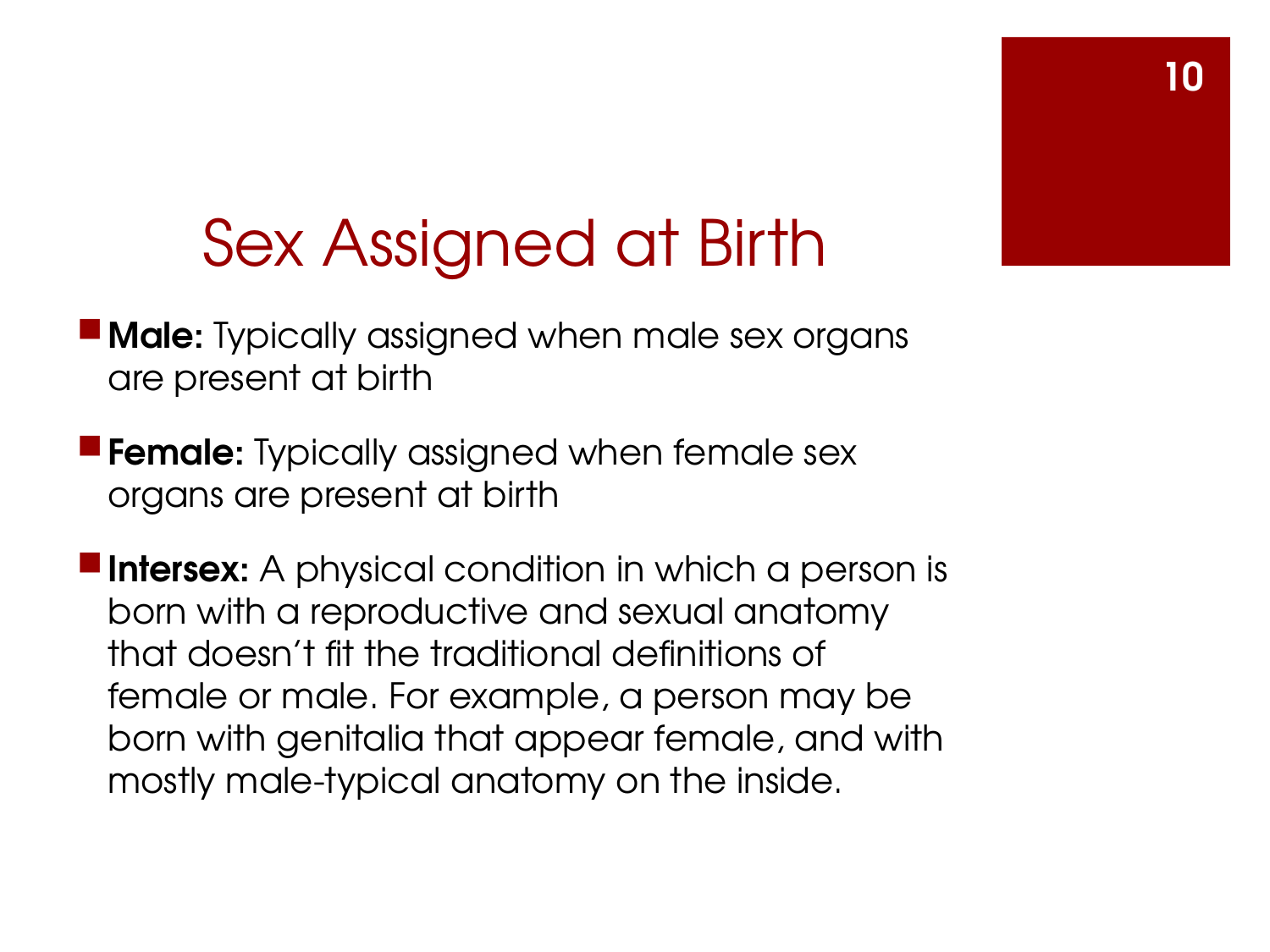

10
# Sex Assigned at Birth
Male: Typically assigned when male sex organs are present at birth
Female: Typically assigned when female sex organs are present at birth
Intersex: A physical condition in which a person is born with a reproductive and sexual anatomy that doesn’t fit the traditional definitions of female or male. For example, a person may be born with genitalia that appear female, and with mostly male-typical anatomy on the inside.